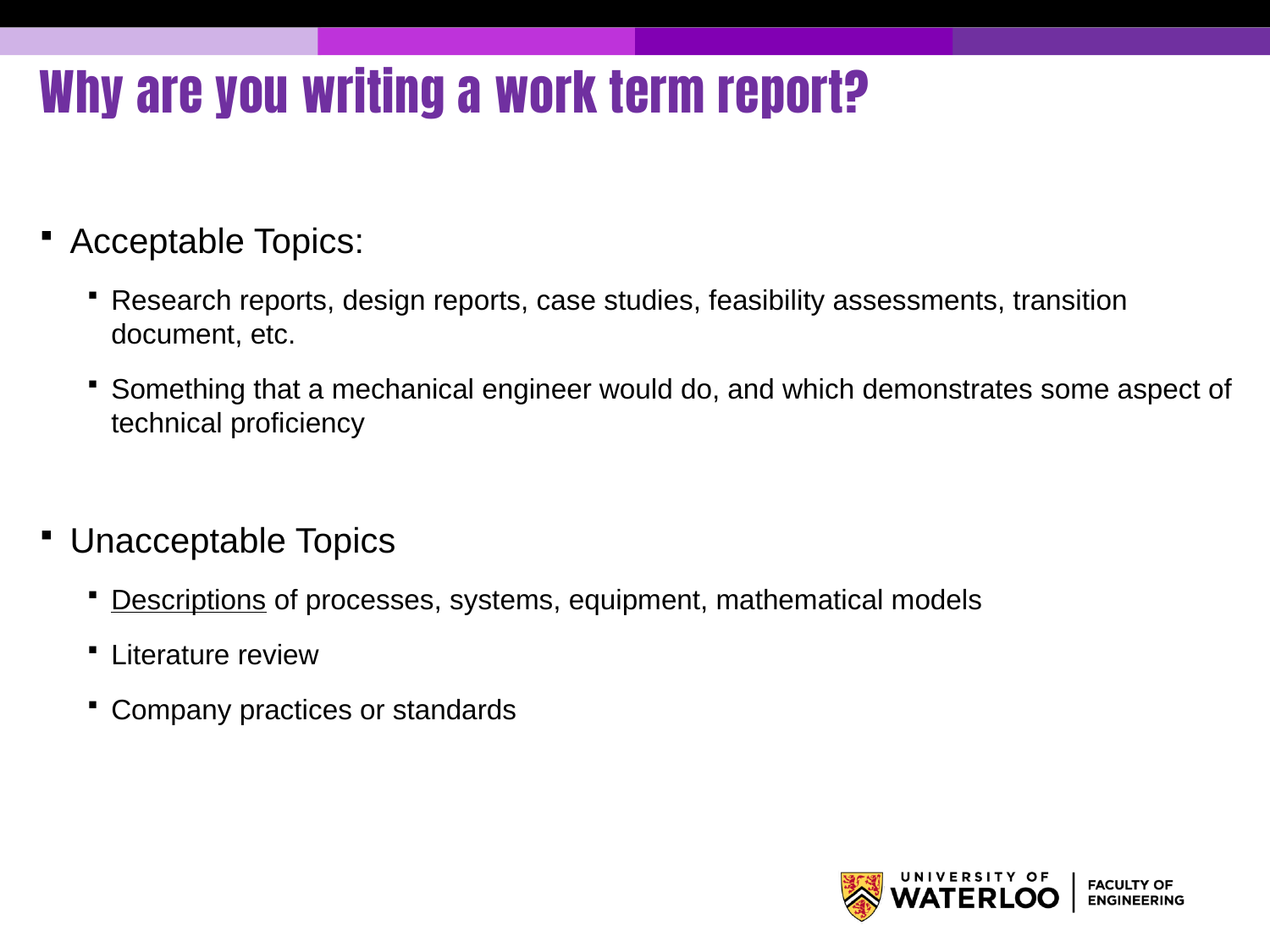

# Why are you writing a work term report?
Acceptable Topics:
Research reports, design reports, case studies, feasibility assessments, transition document, etc.
Something that a mechanical engineer would do, and which demonstrates some aspect of technical proficiency

Unacceptable Topics
Descriptions of processes, systems, equipment, mathematical models
Literature review
Company practices or standards